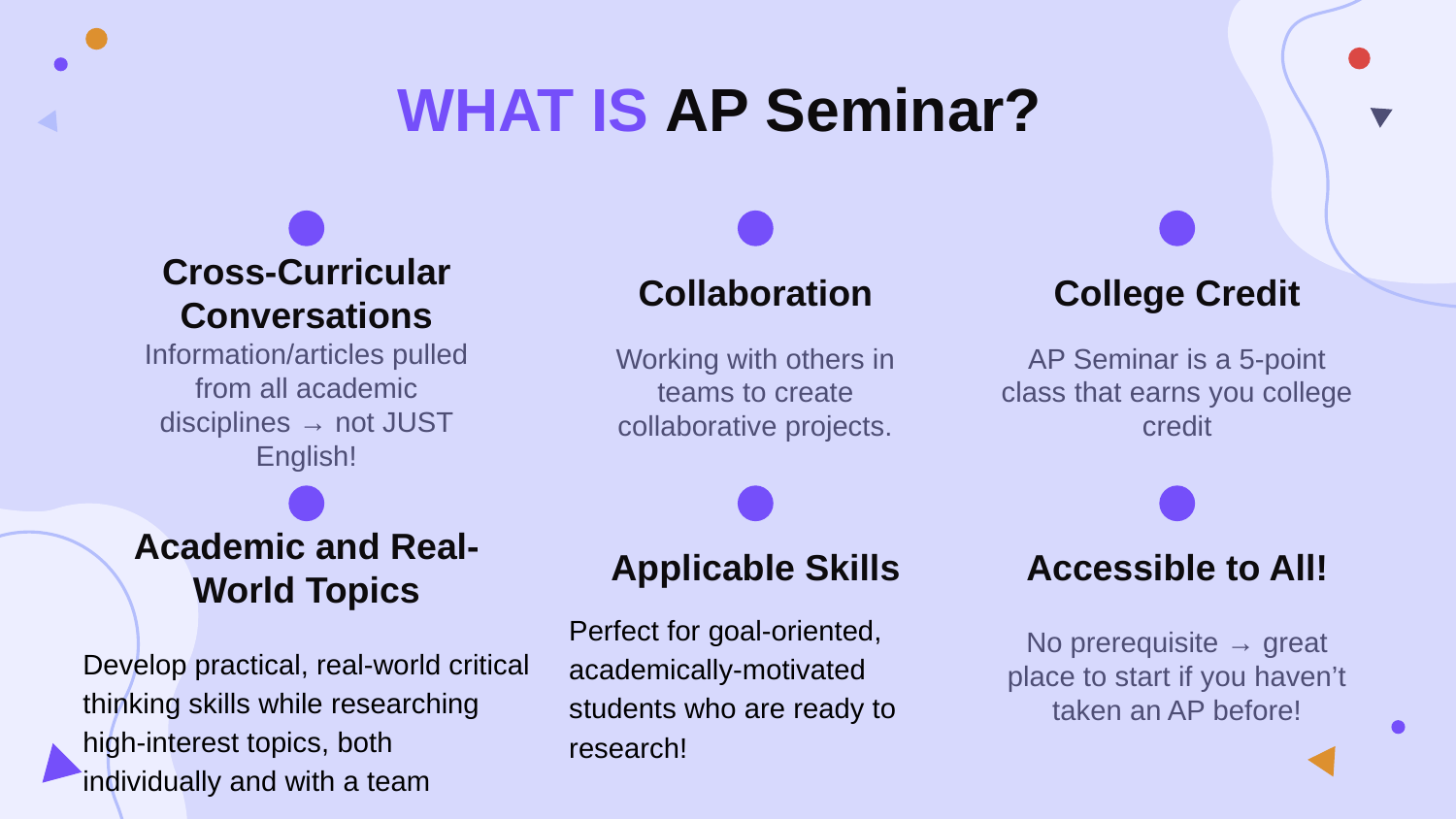

# WHAT IS AP Seminar?

Cross-Curricular Conversations
Collaboration
College Credit
Working with others in teams to create collaborative projects.
AP Seminar is a 5-point class that earns you college credit
Information/articles pulled from all academic disciplines → not JUST English!

Academic and Real-World Topics
Applicable Skills
Accessible to All!
Perfect for goal-oriented, academically-motivated students who are ready to research!
No prerequisite → great place to start if you haven’t taken an AP before!
Develop practical, real-world critical thinking skills while researching high-interest topics, both individually and with a team